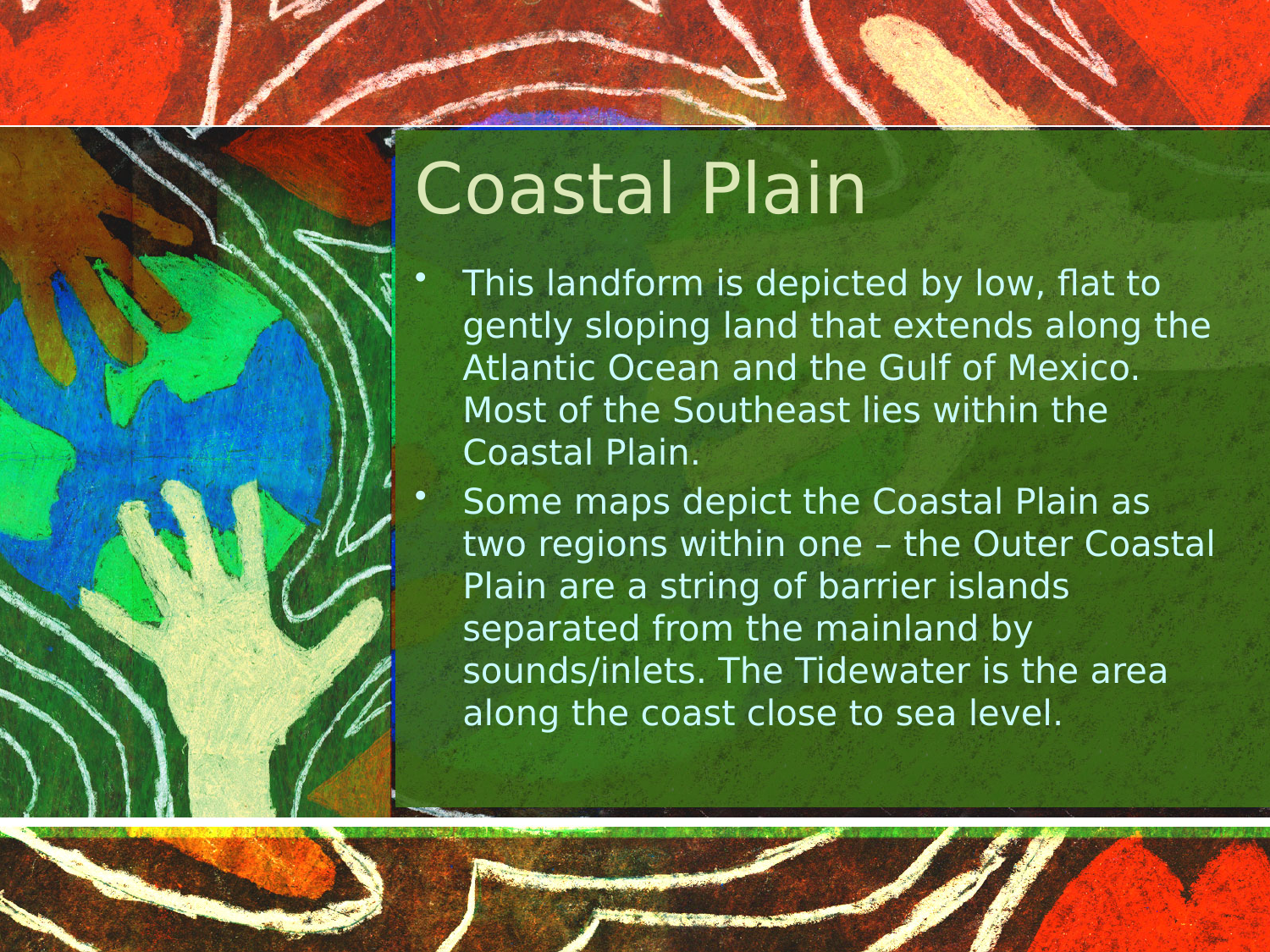

# Coastal Plain
This landform is depicted by low, flat to gently sloping land that extends along the Atlantic Ocean and the Gulf of Mexico. Most of the Southeast lies within the Coastal Plain.
Some maps depict the Coastal Plain as two regions within one – the Outer Coastal Plain are a string of barrier islands separated from the mainland by sounds/inlets. The Tidewater is the area along the coast close to sea level.